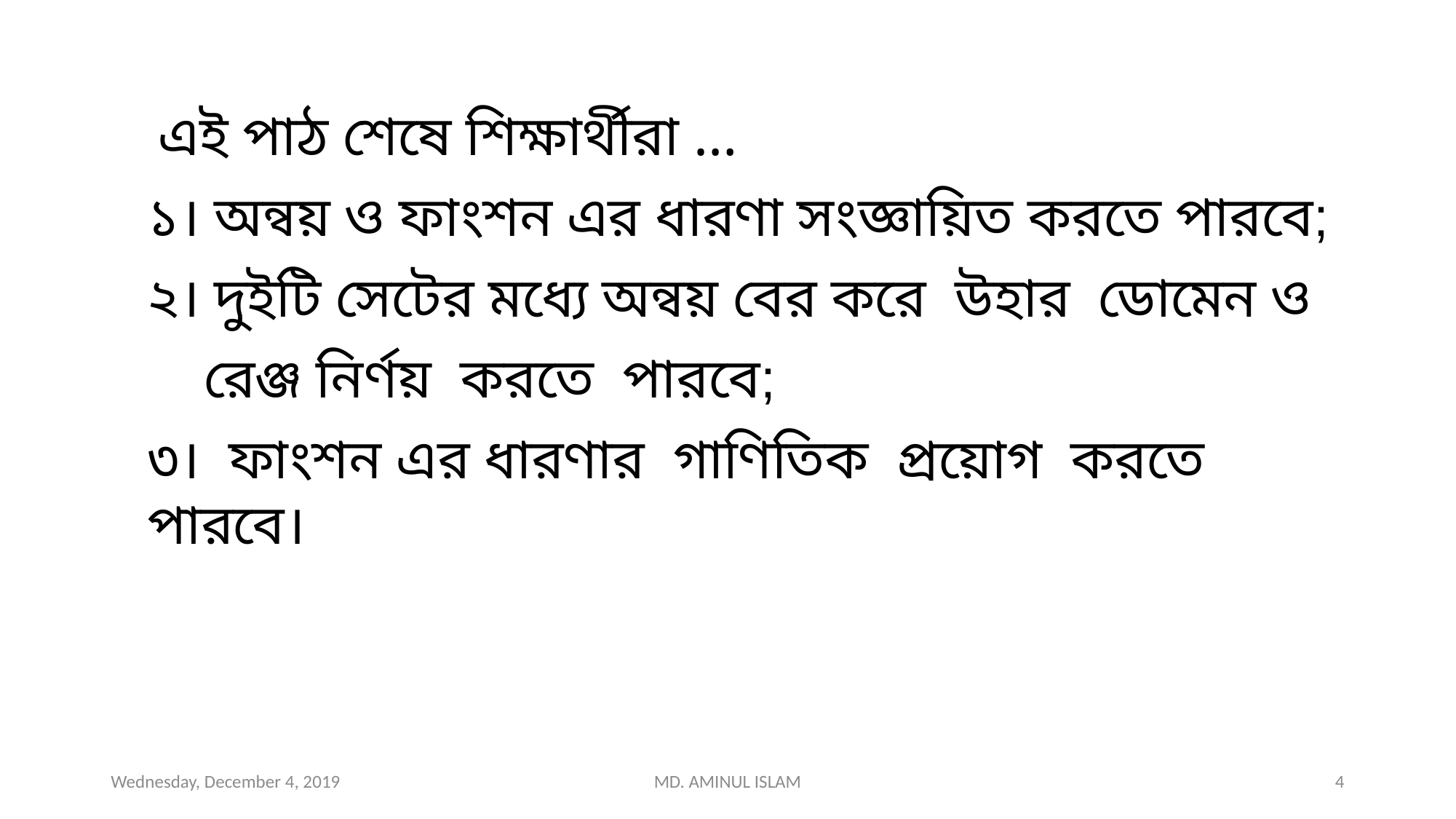

এই পাঠ শেষে শিক্ষার্থীরা …
১। অন্বয় ও ফাংশন এর ধারণা সংজ্ঞায়িত করতে পারবে;
২। দুইটি সেটের মধ্যে অন্বয় বের করে  উহার  ডোমেন ও
    রেঞ্জ নির্ণয়  করতে  পারবে;
৩।  ফাংশন এর ধারণার  গাণিতিক  প্রয়োগ  করতে পারবে।
Wednesday, December 4, 2019
MD. AMINUL ISLAM
4